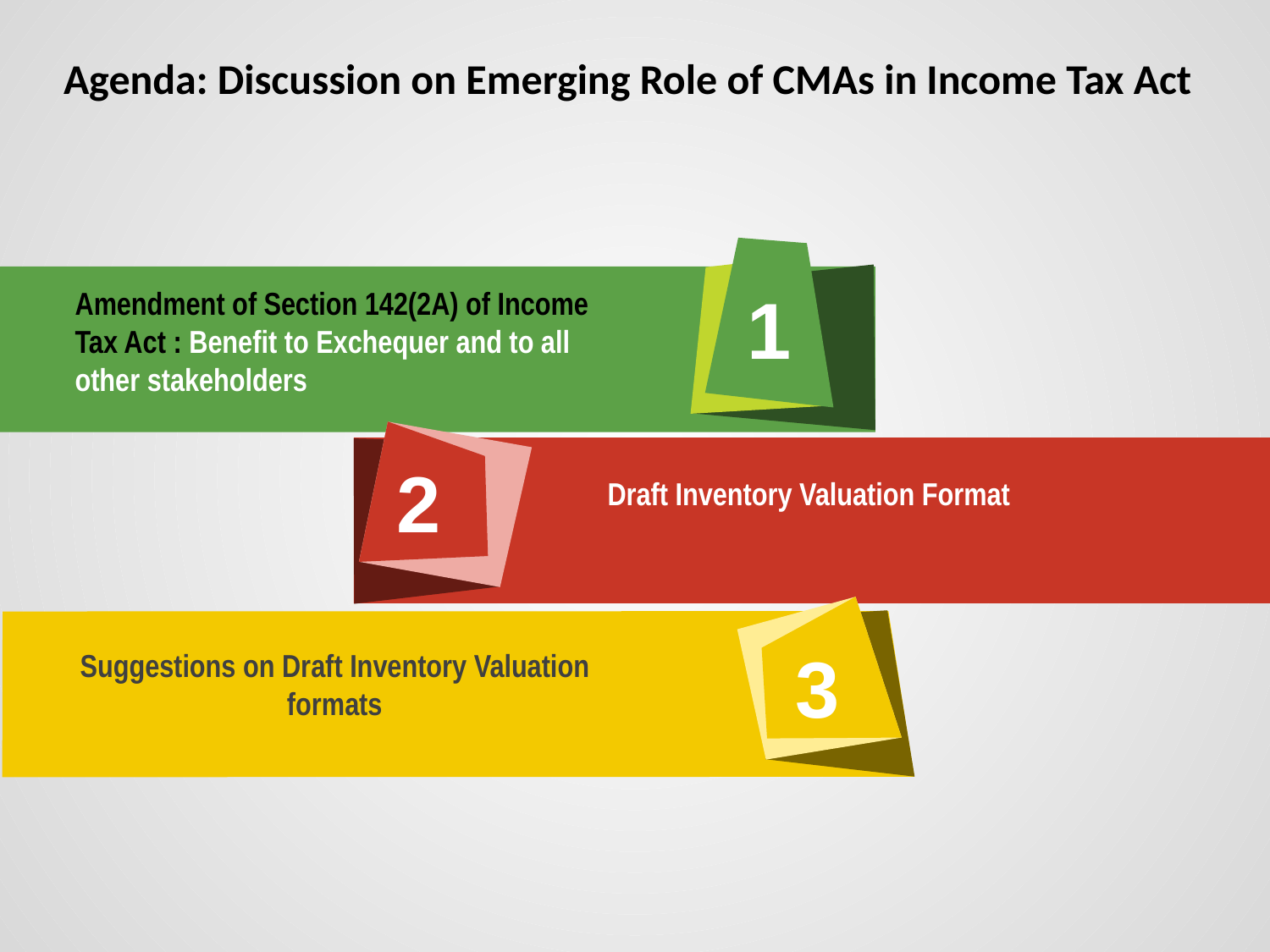

# Agenda: Discussion on Emerging Role of CMAs in Income Tax Act
1

Amendment of Section 142(2A) of Income Tax Act : Benefit to Exchequer and to all other stakeholders

2

Draft Inventory Valuation Format

3

Suggestions on Draft Inventory Valuation formats